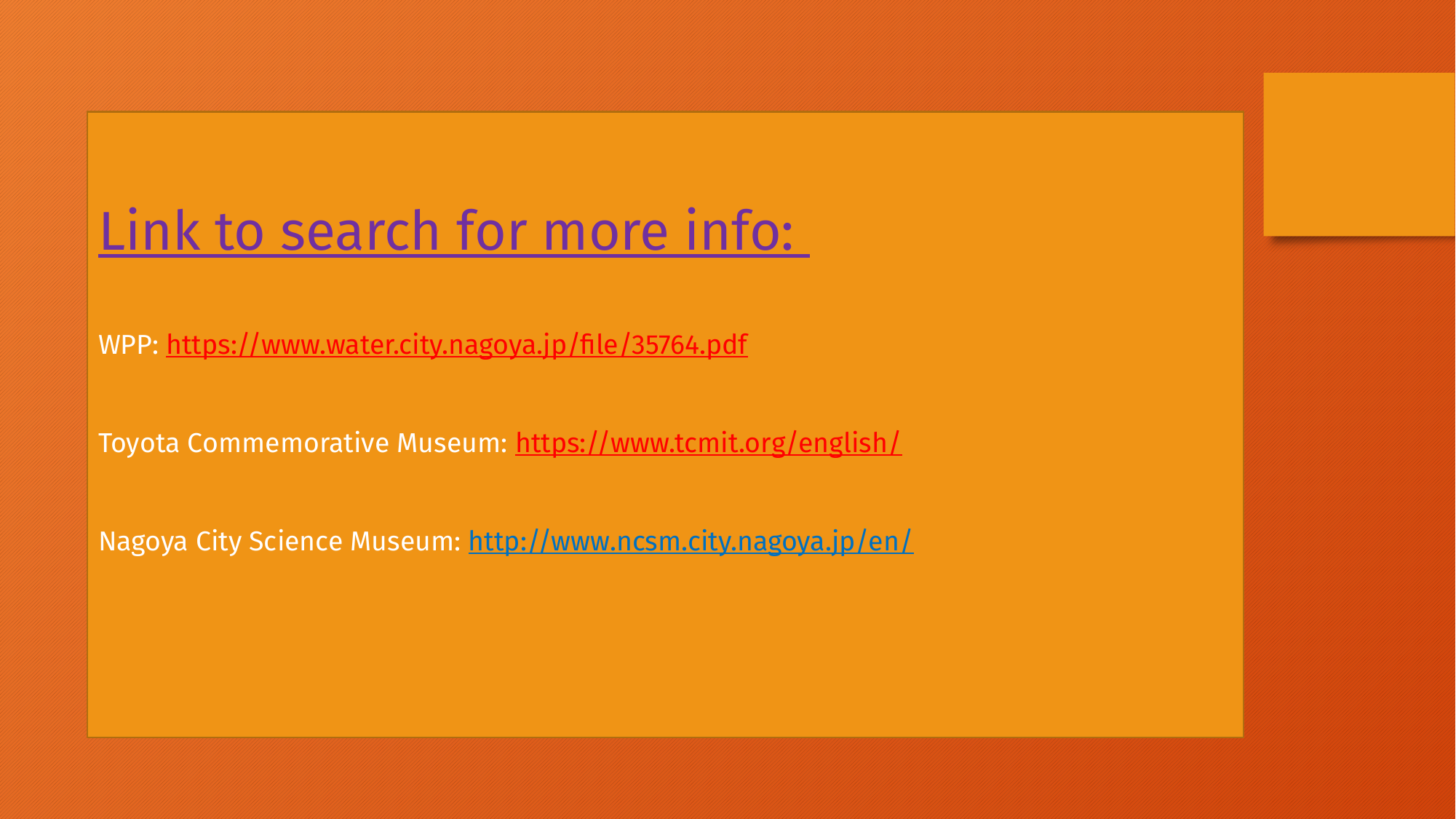

Link to search for more info:

WPP: https://www.water.city.nagoya.jp/file/35764.pdf

Toyota Commemorative Museum: https://www.tcmit.org/english/

Nagoya City Science Museum: http://www.ncsm.city.nagoya.jp/en/